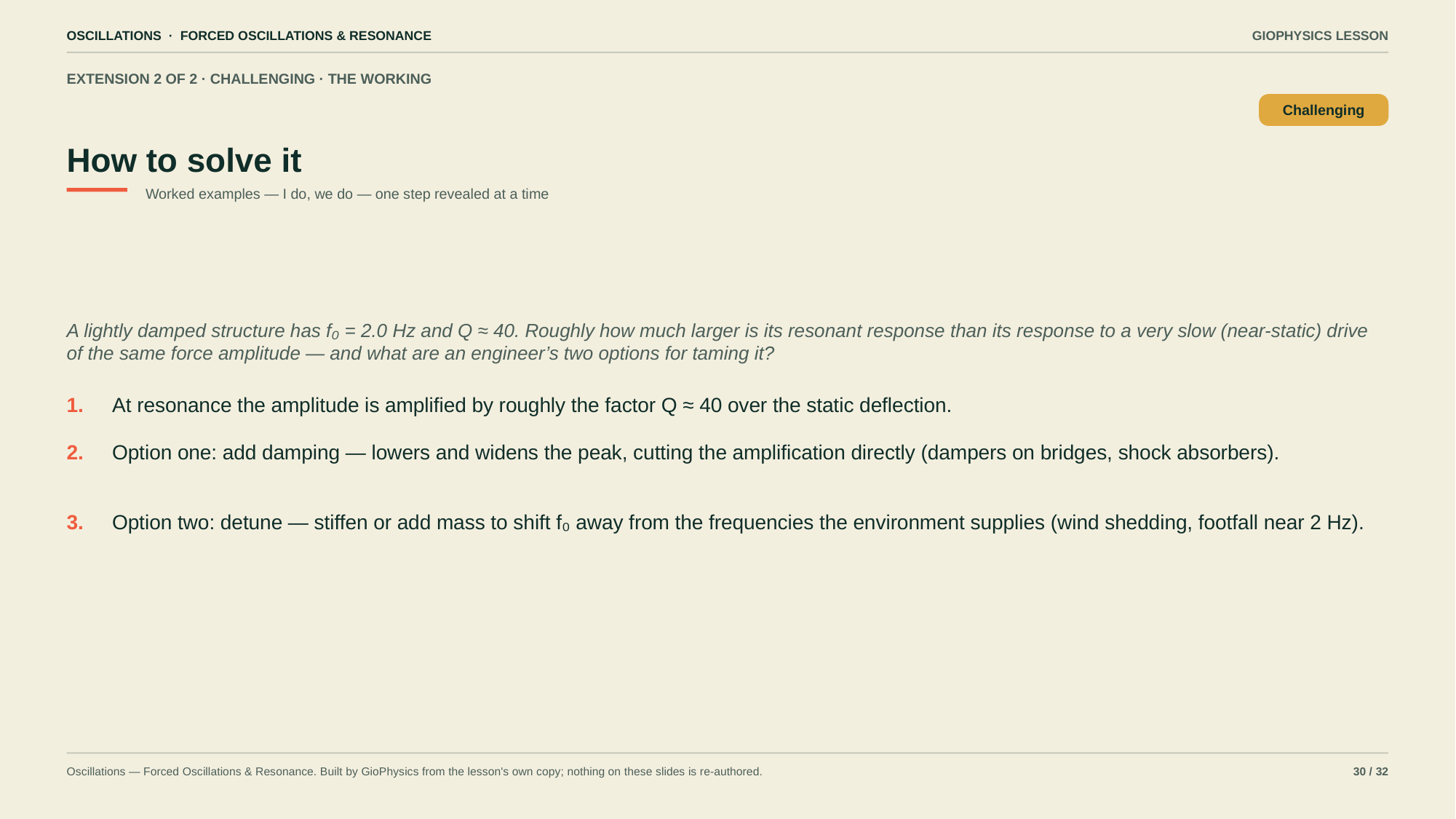

OSCILLATIONS  ·  FORCED OSCILLATIONS & RESONANCE
GIOPHYSICS LESSON

EXTENSION 2 OF 2 · CHALLENGING · THE WORKING
How to solve it

Challenging
Worked examples — I do, we do — one step revealed at a time

A lightly damped structure has f₀ = 2.0 Hz and Q ≈ 40. Roughly how much larger is its resonant response than its response to a very slow (near-static) drive of the same force amplitude — and what are an engineer’s two options for taming it?
1.
At resonance the amplitude is amplified by roughly the factor Q ≈ 40 over the static deflection.
2.
Option one: add damping — lowers and widens the peak, cutting the amplification directly (dampers on bridges, shock absorbers).
3.
Option two: detune — stiffen or add mass to shift f₀ away from the frequencies the environment supplies (wind shedding, footfall near 2 Hz).

Oscillations — Forced Oscillations & Resonance. Built by GioPhysics from the lesson's own copy; nothing on these slides is re-authored.
30 / 32